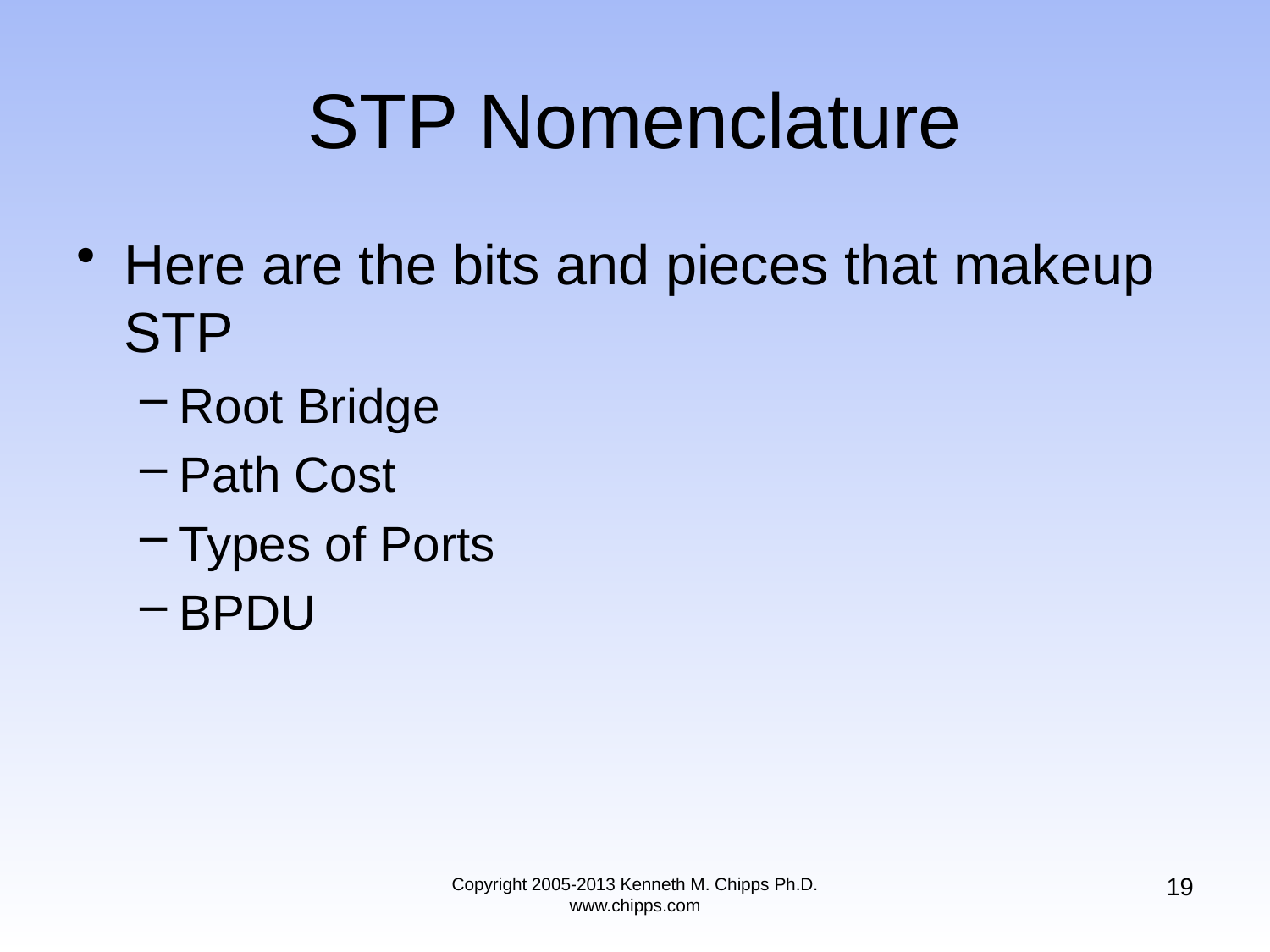

Here are the bits and pieces that makeup STP
Root Bridge
Path Cost
Types of Ports
BPDU
# STP Nomenclature
19
Copyright 2005-2013 Kenneth M. Chipps Ph.D. www.chipps.com